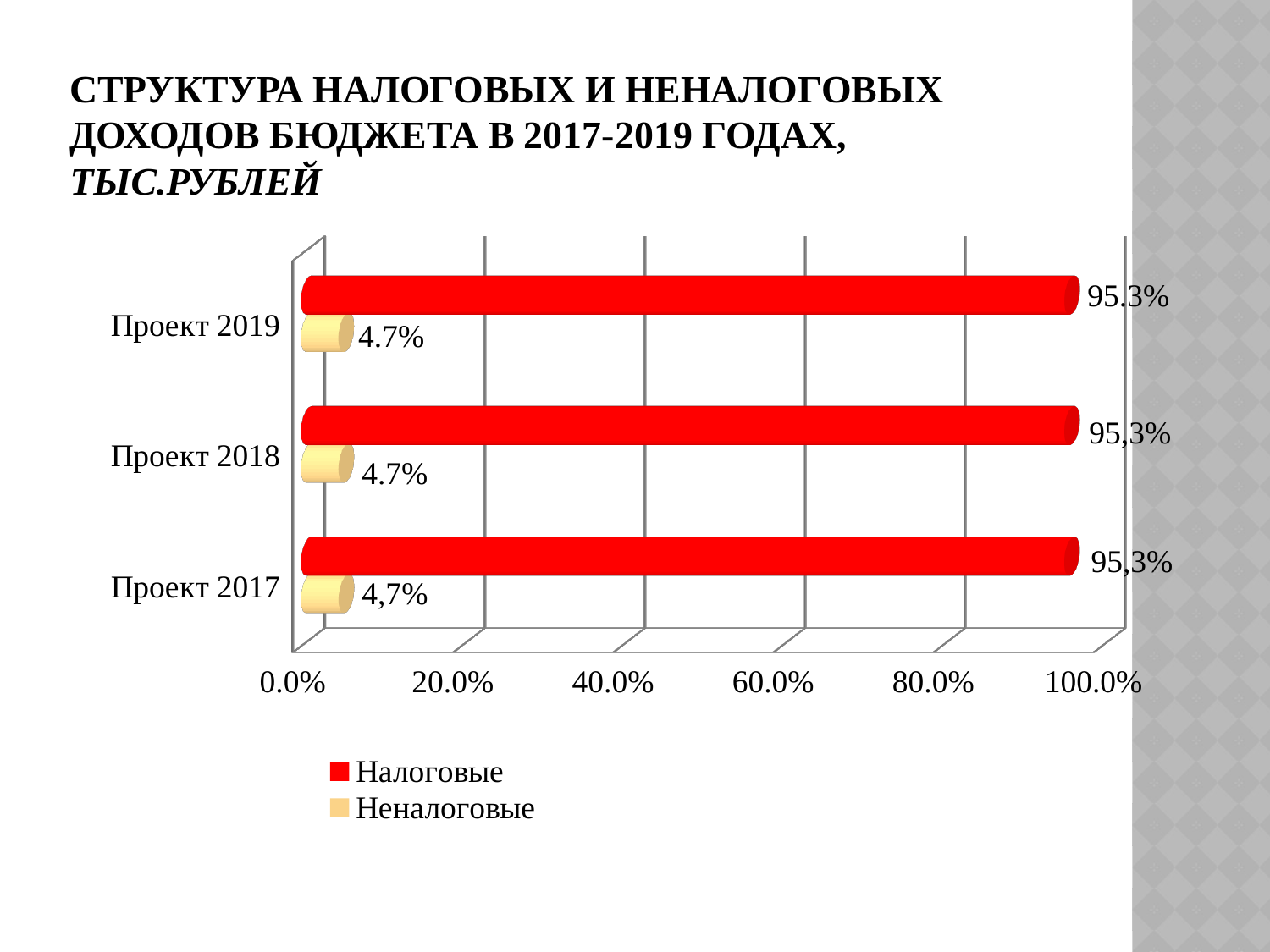

# Структура налоговых и неналоговых доходов бюджета в 2017-2019 годах, тыс.рублей

[unsupported chart]